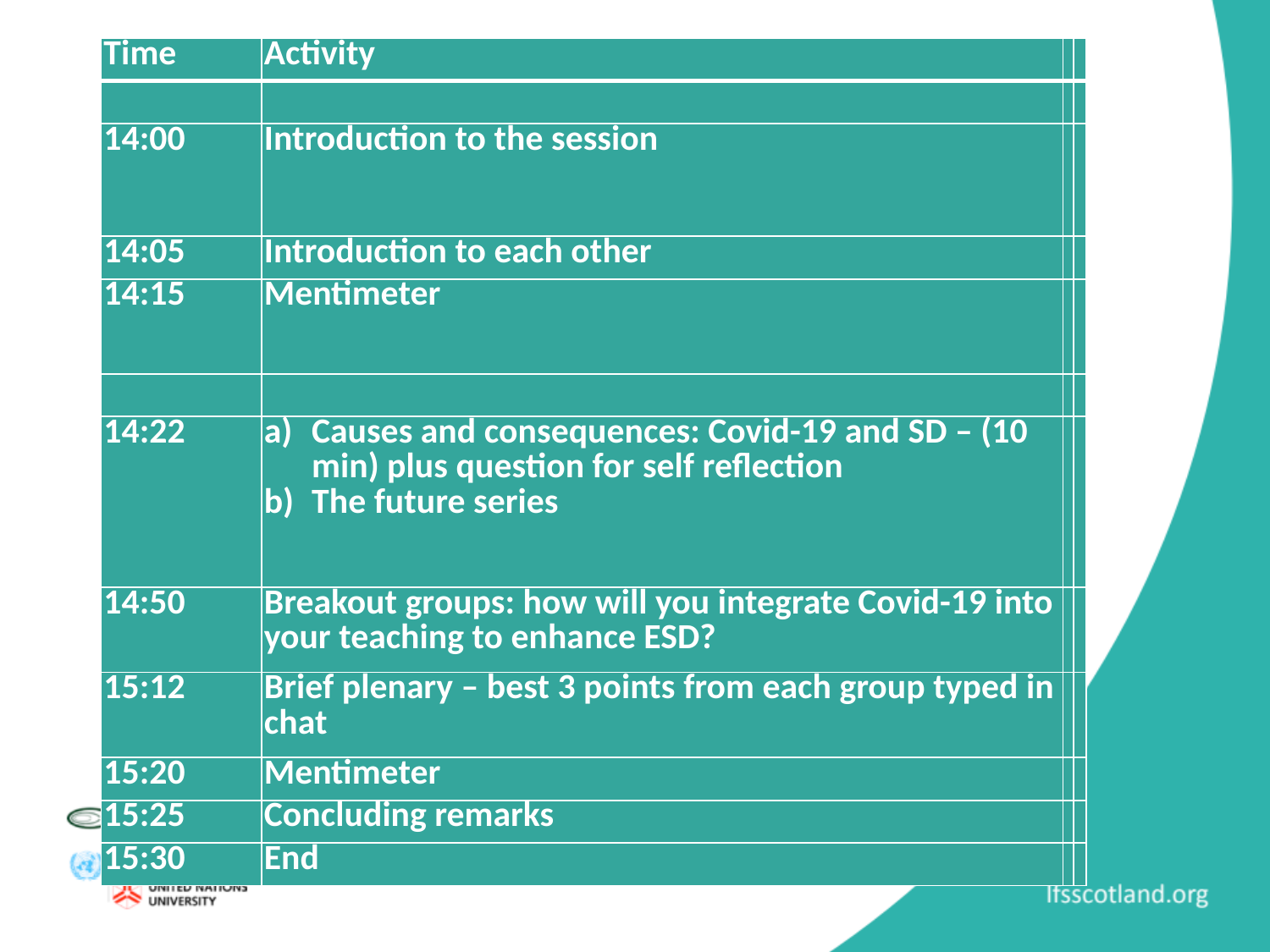

#
| Time | Activity |  |  |
| --- | --- | --- | --- |
|  |  |  |  |
| 14:00 | Introduction to the session |  |  |
| 14:05 | Introduction to each other |  |  |
| 14:15 | Mentimeter |  |  |
|  |  |  |  |
| 14:22 | Causes and consequences: Covid-19 and SD – (10 min) plus question for self reflection The future series |  |  |
| 14:50 | Breakout groups: how will you integrate Covid-19 into your teaching to enhance ESD? |  |  |
| 15:12 | Brief plenary – best 3 points from each group typed in chat |  |  |
| 15:20 | Mentimeter |  |  |
| 15:25 | Concluding remarks |  |  |
| 15:30 | End |  |  |